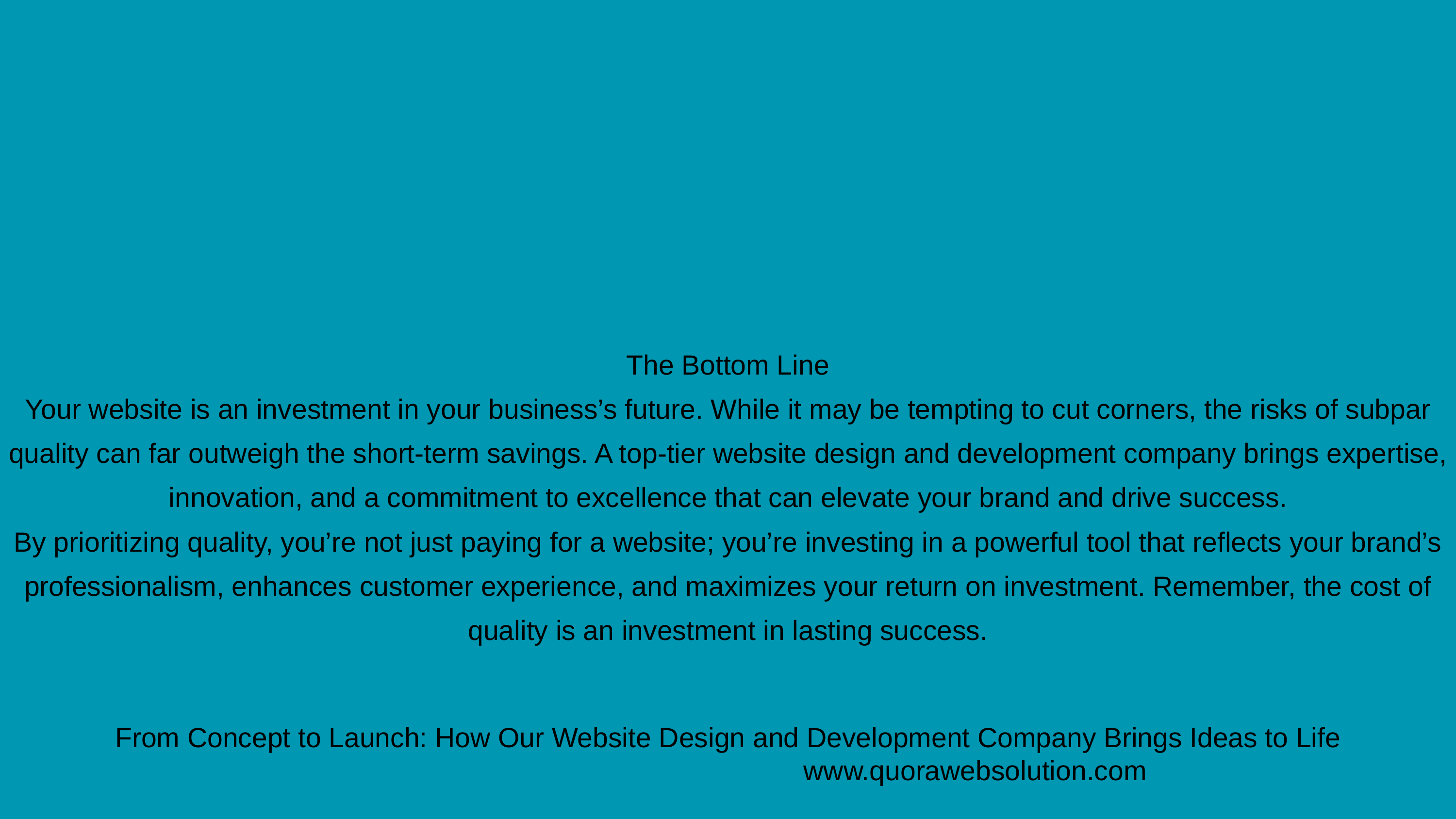

The Bottom Line
Your website is an investment in your business’s future. While it may be tempting to cut corners, the risks of subpar quality can far outweigh the short-term savings. A top-tier website design and development company brings expertise, innovation, and a commitment to excellence that can elevate your brand and drive success.
By prioritizing quality, you’re not just paying for a website; you’re investing in a powerful tool that reflects your brand’s professionalism, enhances customer experience, and maximizes your return on investment. Remember, the cost of quality is an investment in lasting success.
From Concept to Launch: How Our Website Design and Development Company Brings Ideas to Life
www.quorawebsolution.com